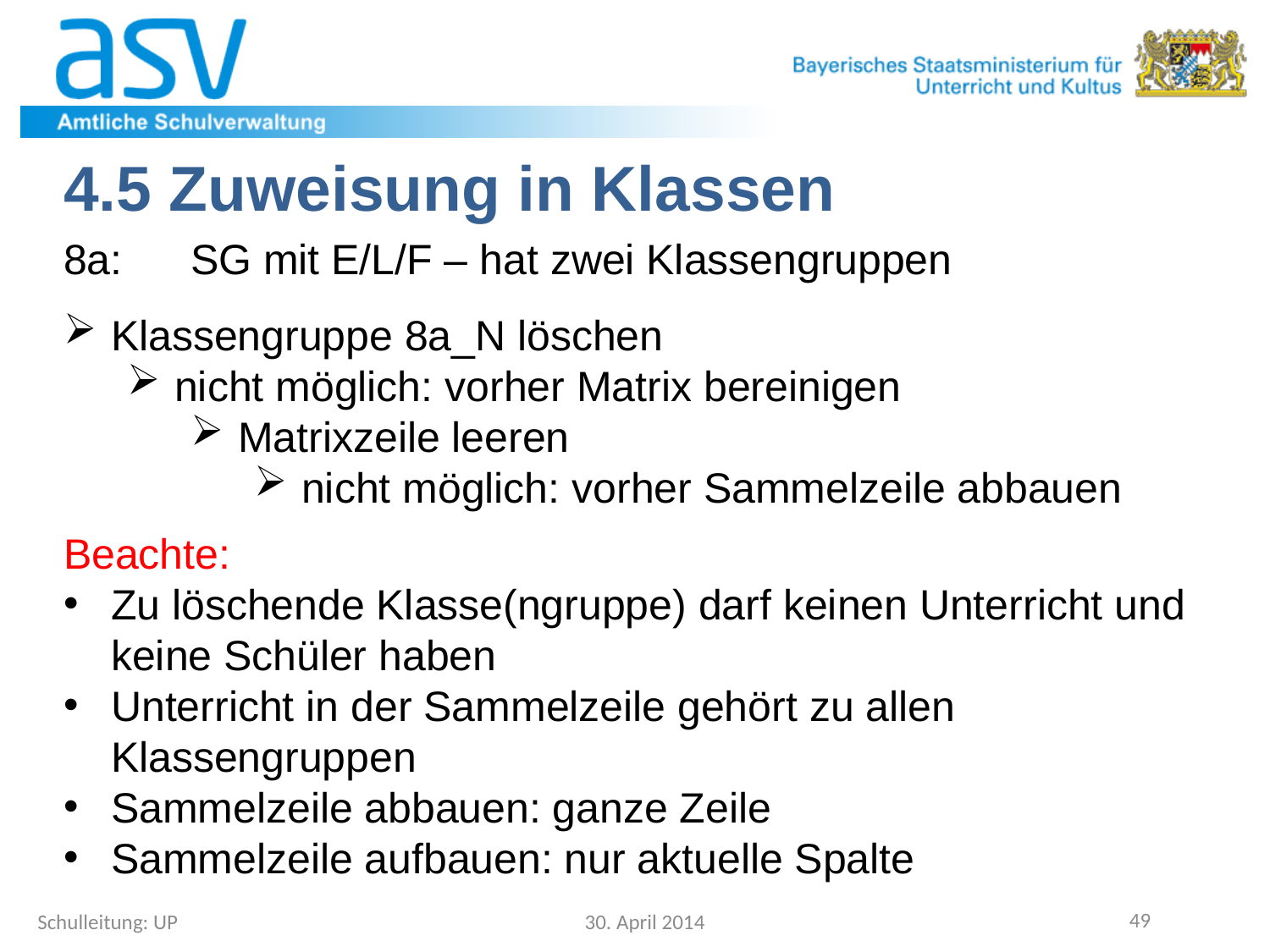

4.5 Zuweisung in Klassen
8a:	SG mit E/L/F – hat zwei Klassengruppen

Klassengruppe 8a_N löschen
nicht möglich: vorher Matrix bereinigen
Matrixzeile leeren
nicht möglich: vorher Sammelzeile abbauen
Beachte:
Zu löschende Klasse(ngruppe) darf keinen Unterricht und keine Schüler haben
Unterricht in der Sammelzeile gehört zu allen Klassengruppen
Sammelzeile abbauen: ganze Zeile
Sammelzeile aufbauen: nur aktuelle Spalte
Schulleitung: UP
30. April 2014
49